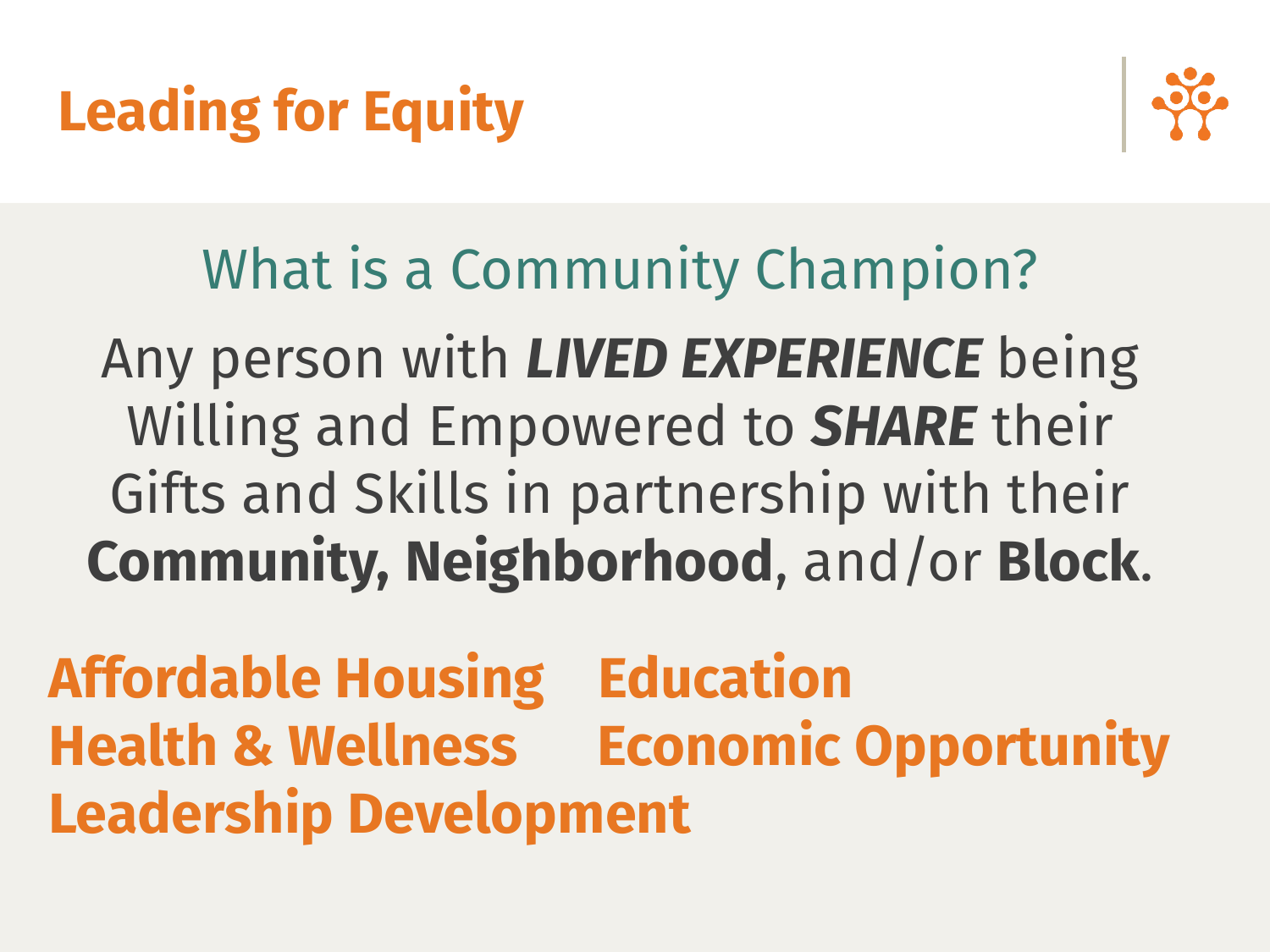

Leading for Equity
What is a Community Champion?
Any person with LIVED EXPERIENCE being Willing and Empowered to SHARE their Gifts and Skills in partnership with their Community, Neighborhood, and/or Block.
# Affordable Housing    Education Health & Wellness      Economic Opportunity Leadership Development